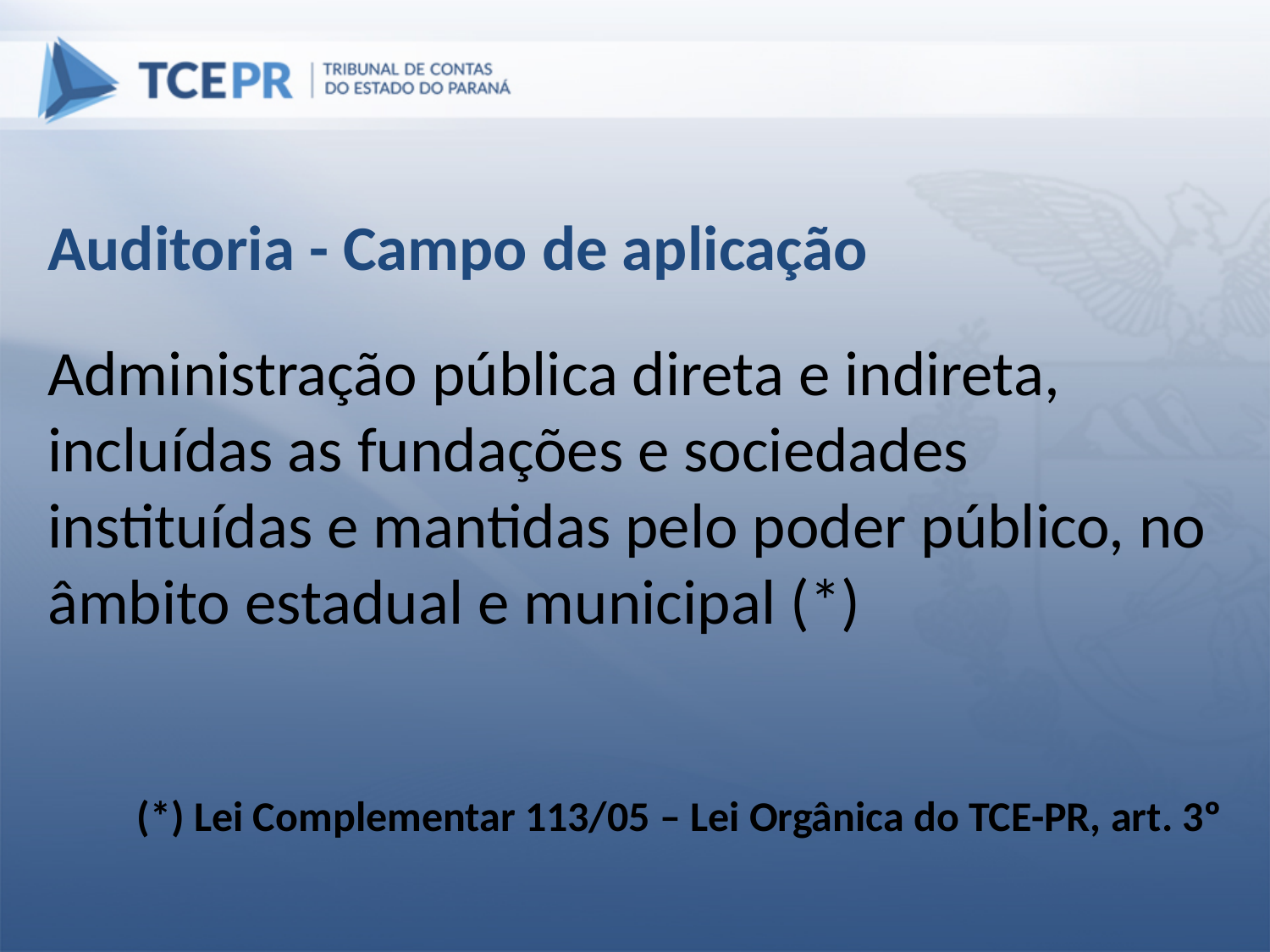

Auditoria - Campo de aplicação
Administração pública direta e indireta, incluídas as fundações e sociedades instituídas e mantidas pelo poder público, no  âmbito estadual e municipal (*)

(*) Lei Complementar 113/05 – Lei Orgânica do TCE-PR, art. 3º